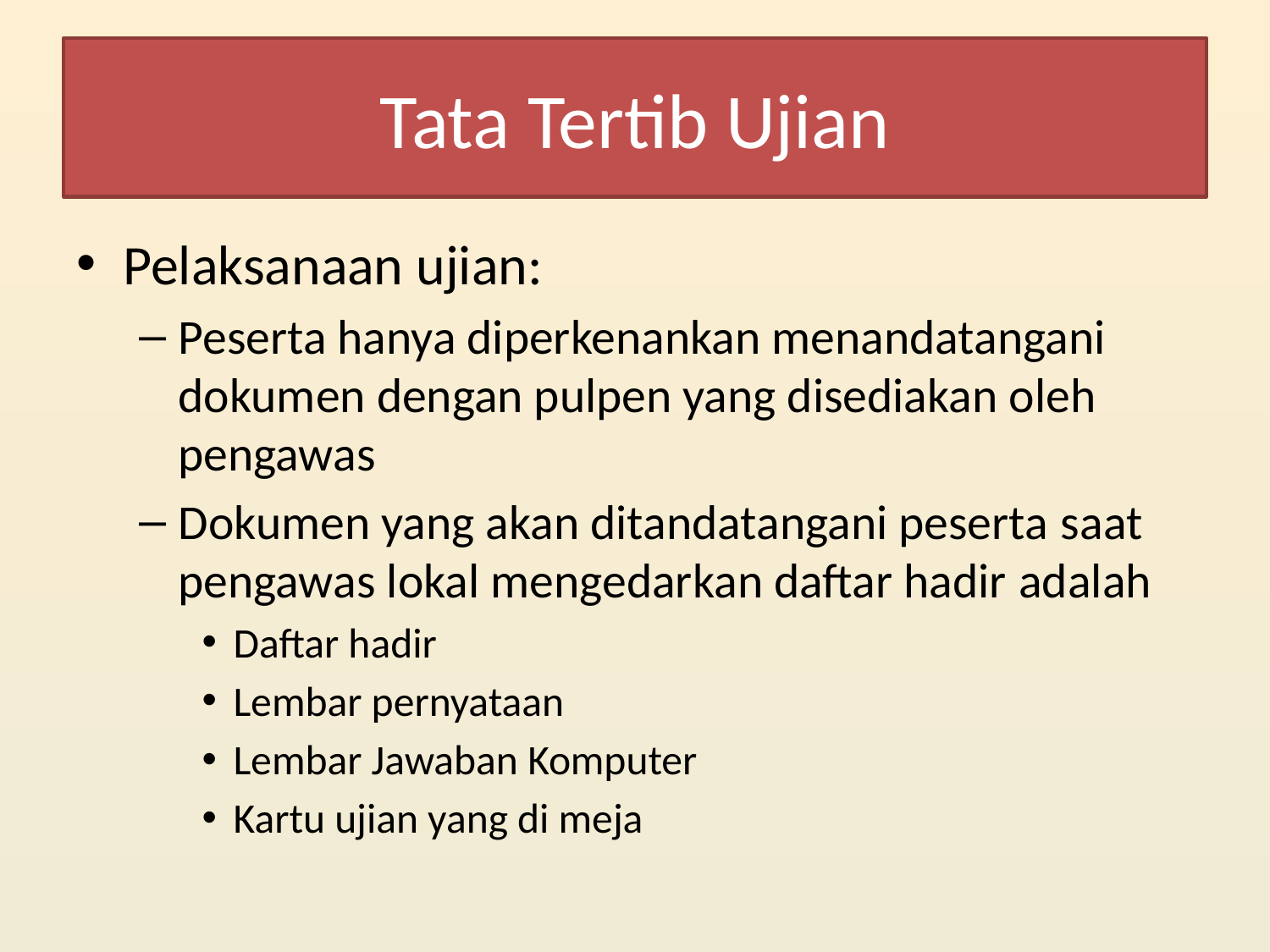

# Tata Tertib Ujian
Pelaksanaan ujian:
Peserta hanya diperkenankan menandatangani dokumen dengan pulpen yang disediakan oleh pengawas
Dokumen yang akan ditandatangani peserta saat pengawas lokal mengedarkan daftar hadir adalah
Daftar hadir
Lembar pernyataan
Lembar Jawaban Komputer
Kartu ujian yang di meja